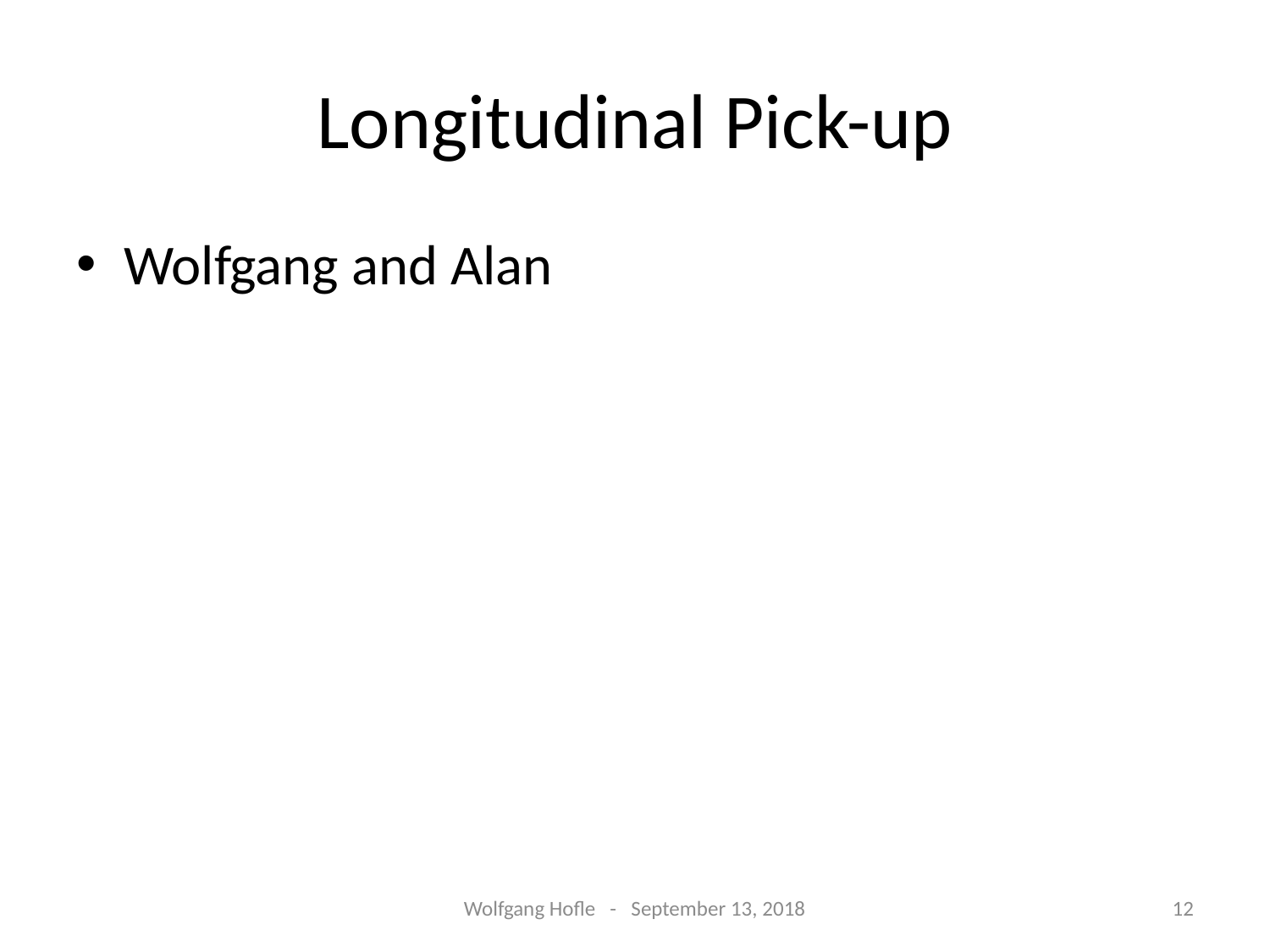

# Longitudinal Pick-up
Wolfgang and Alan
Wolfgang Hofle   -   September 13, 2018
12